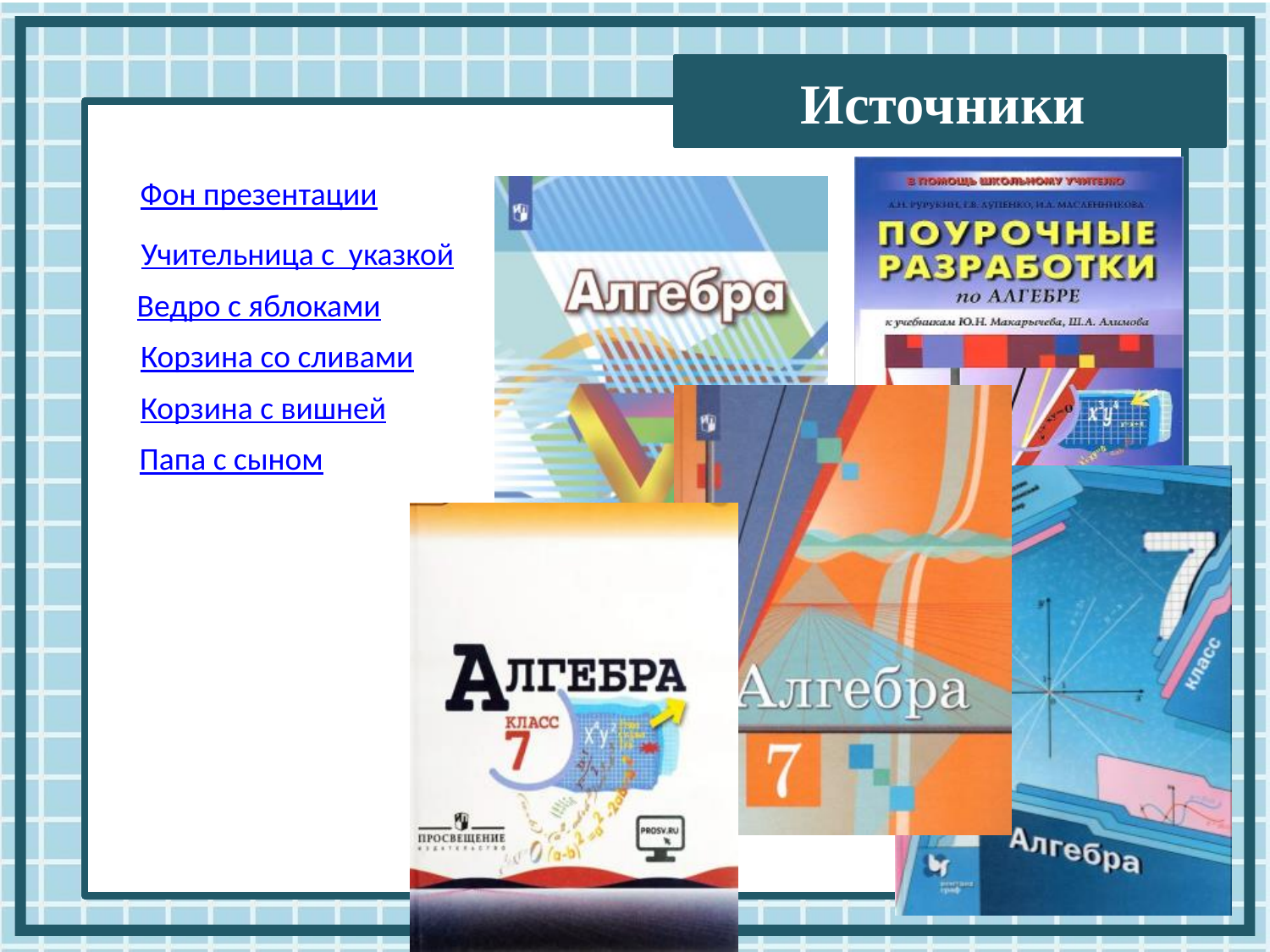

Фон презентации
Учительница с  указкой
Ведро с яблоками
Корзина со сливами
Корзина с вишней
Папа с сыном